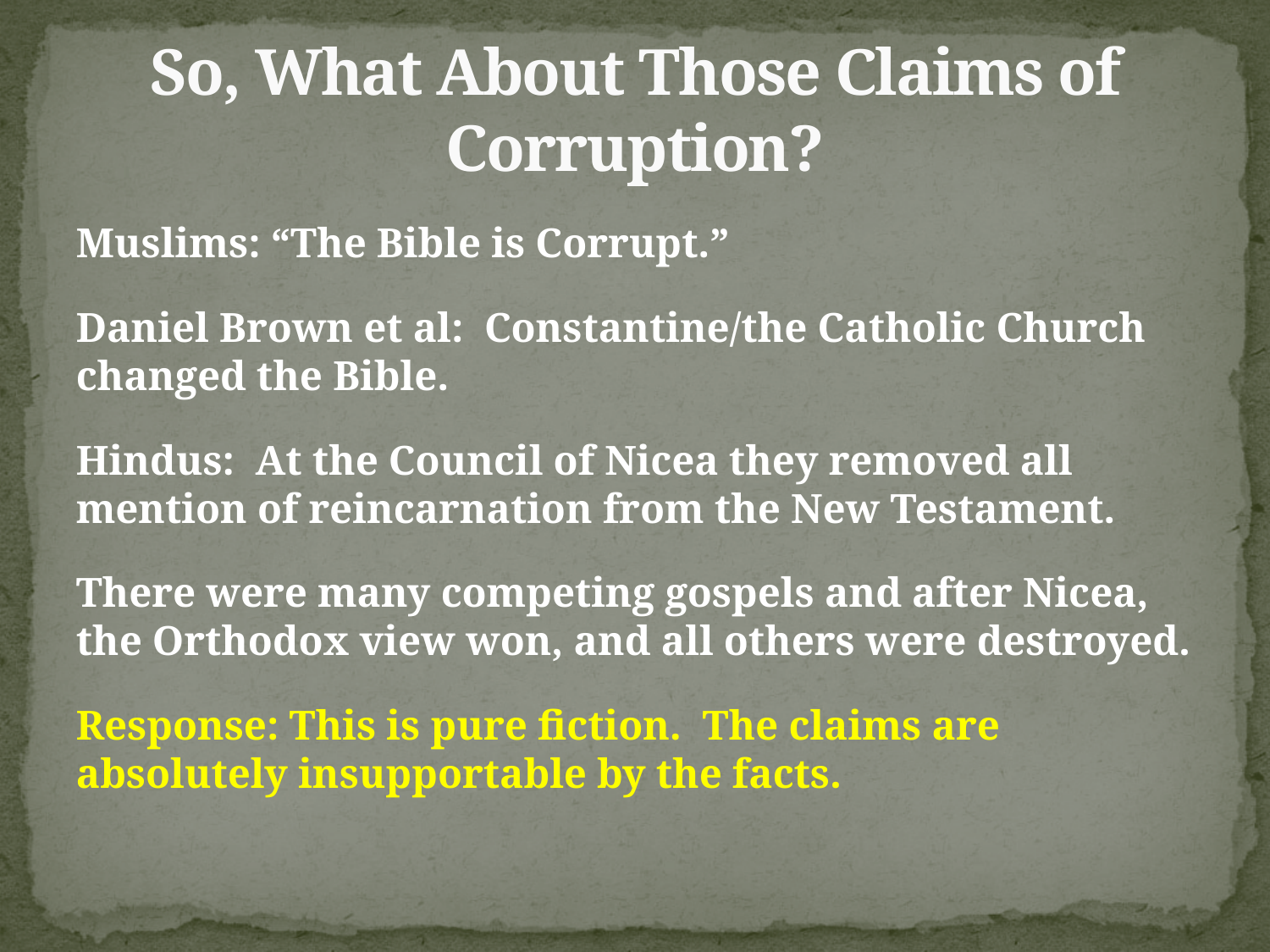

# So, What About Those Claims of Corruption?
Muslims: “The Bible is Corrupt.”

Daniel Brown et al:  Constantine/the Catholic Church changed the Bible.

Hindus:  At the Council of Nicea they removed all mention of reincarnation from the New Testament.

There were many competing gospels and after Nicea, the Orthodox view won, and all others were destroyed.

Response: This is pure fiction.  The claims are absolutely insupportable by the facts.